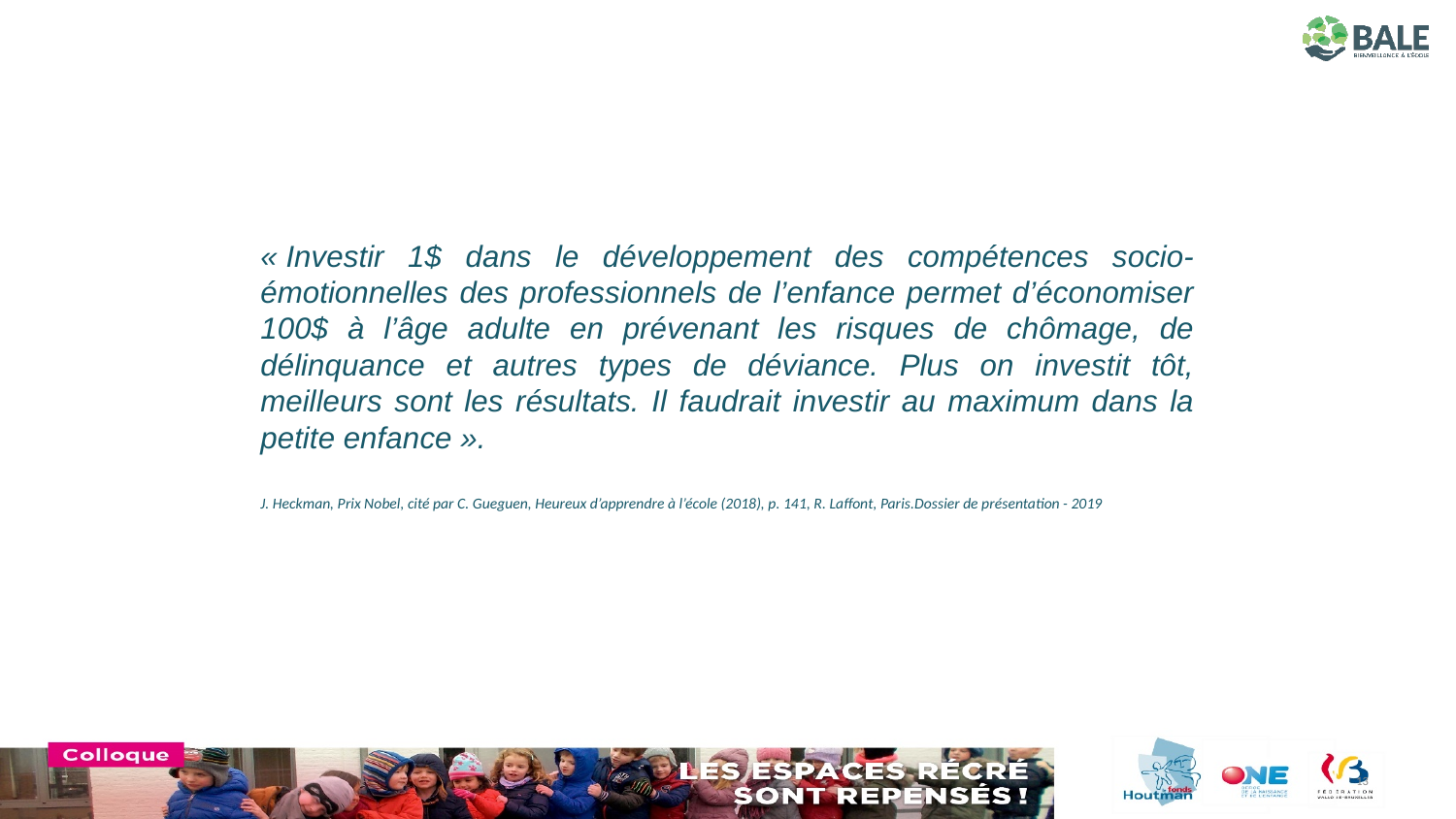

« Investir 1$ dans le développement des compétences socio-émotionnelles des professionnels de l’enfance permet d’économiser 100$ à l’âge adulte en prévenant les risques de chômage, de délinquance et autres types de déviance. Plus on investit tôt, meilleurs sont les résultats. Il faudrait investir au maximum dans la petite enfance ».

J. Heckman, Prix Nobel, cité par C. Gueguen, Heureux d’apprendre à l’école (2018), p. 141, R. Laffont, Paris.Dossier de présentation - 2019
13